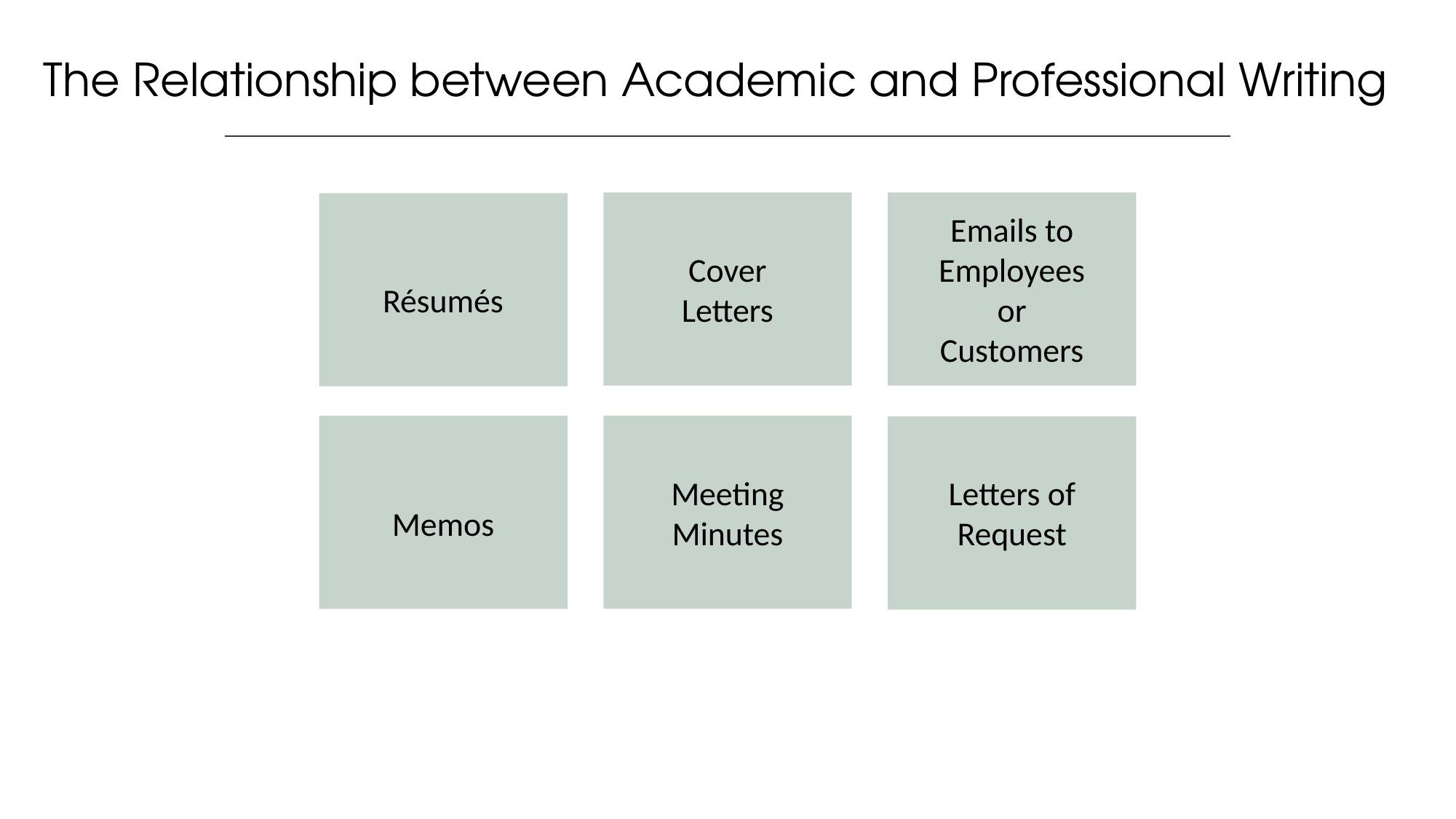

The Relationship between Academic and Professional Writing
HAWKES LEARNING

Cover Letters

Emails to Employees or Customers

Résumés

Meeting Minutes

Memos

Letters of Request